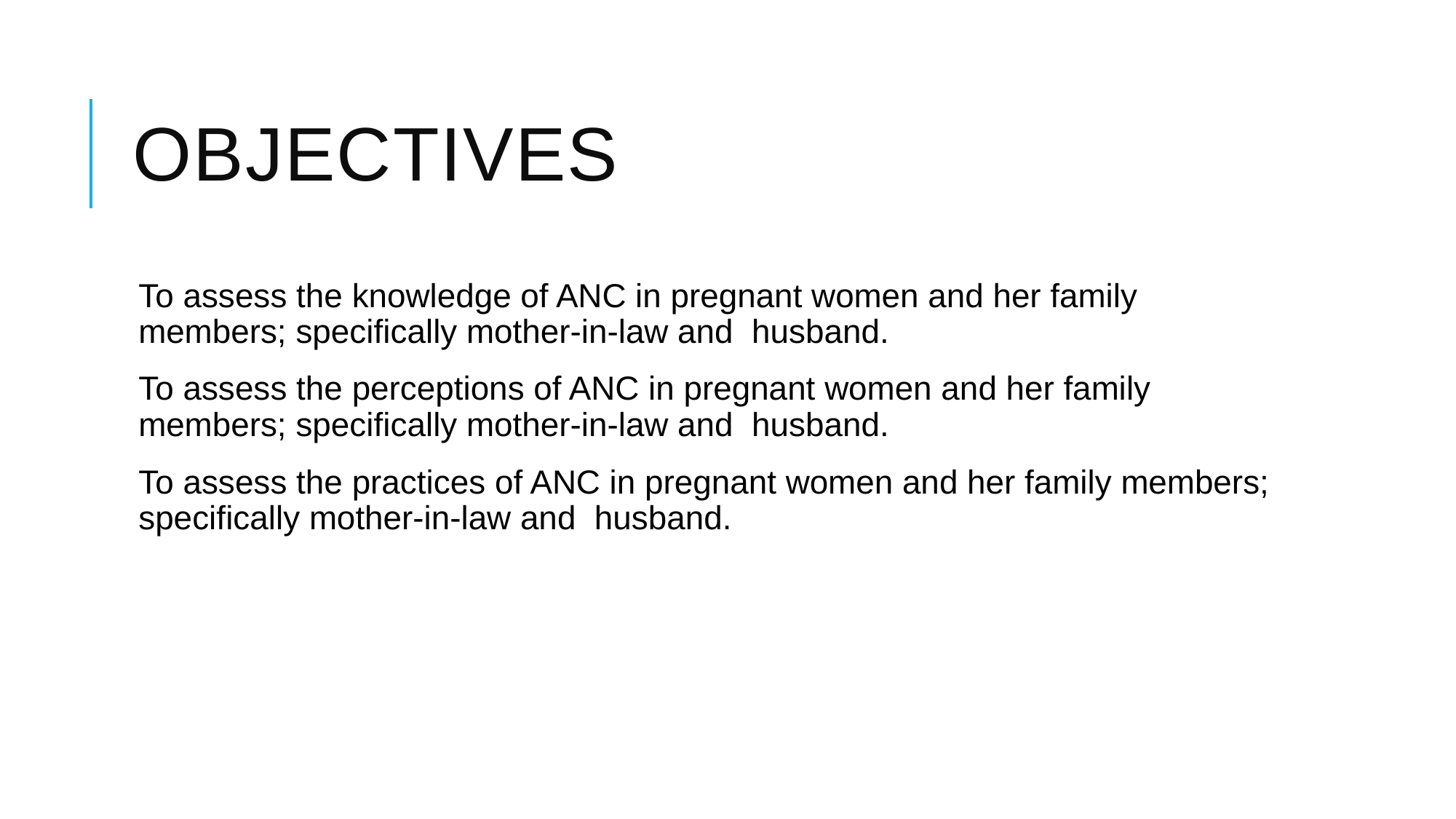

# Objectives
To assess the knowledge of ANC in pregnant women and her family members; specifically mother-in-law and  husband.
To assess the perceptions of ANC in pregnant women and her family members; specifically mother-in-law and  husband.
To assess the practices of ANC in pregnant women and her family members; specifically mother-in-law and  husband.